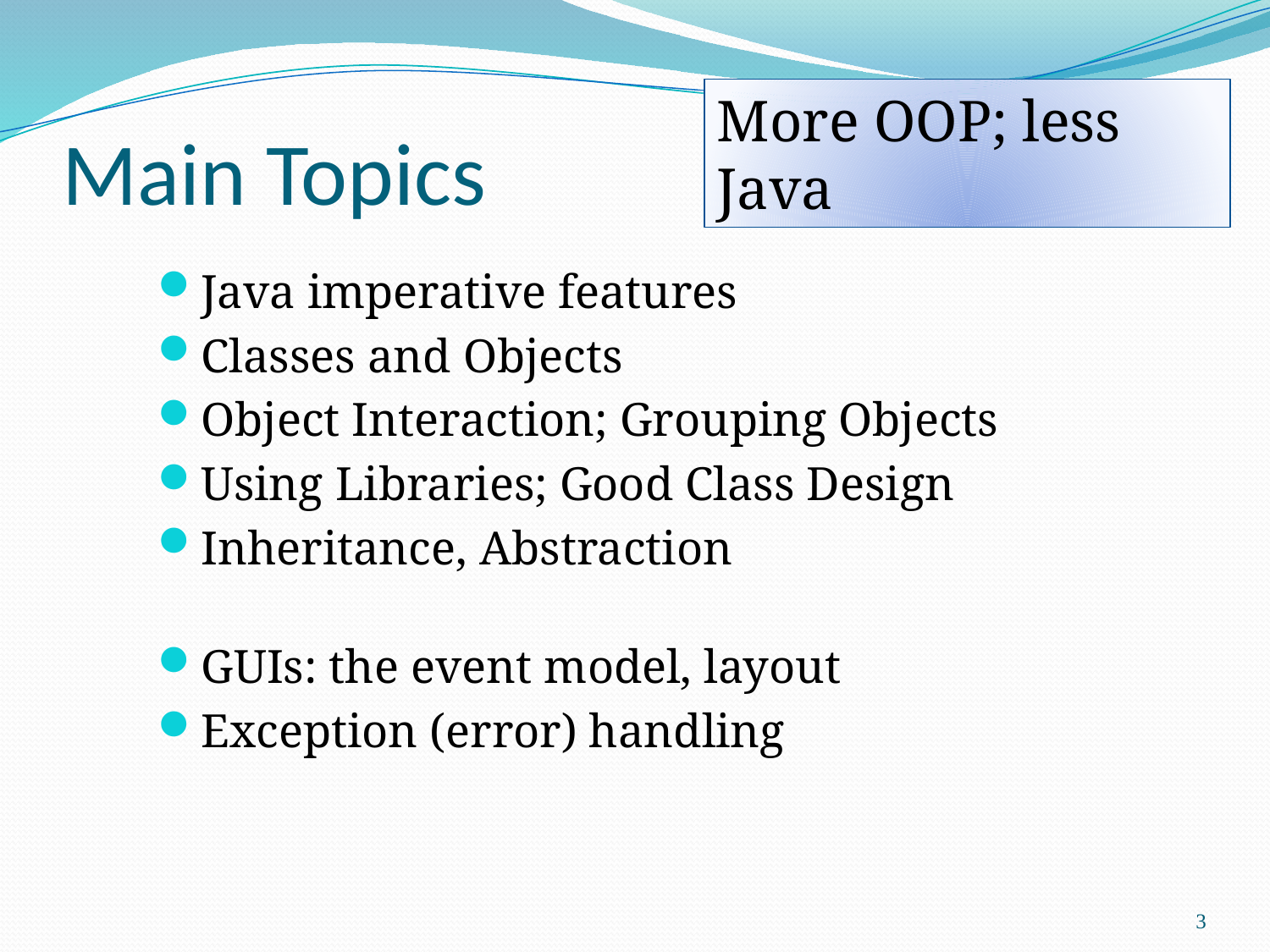

# Main Topics
More OOP; less Java
Java imperative features
Classes and Objects
Object Interaction; Grouping Objects
Using Libraries; Good Class Design
Inheritance, Abstraction
GUIs: the event model, layout
Exception (error) handling
3